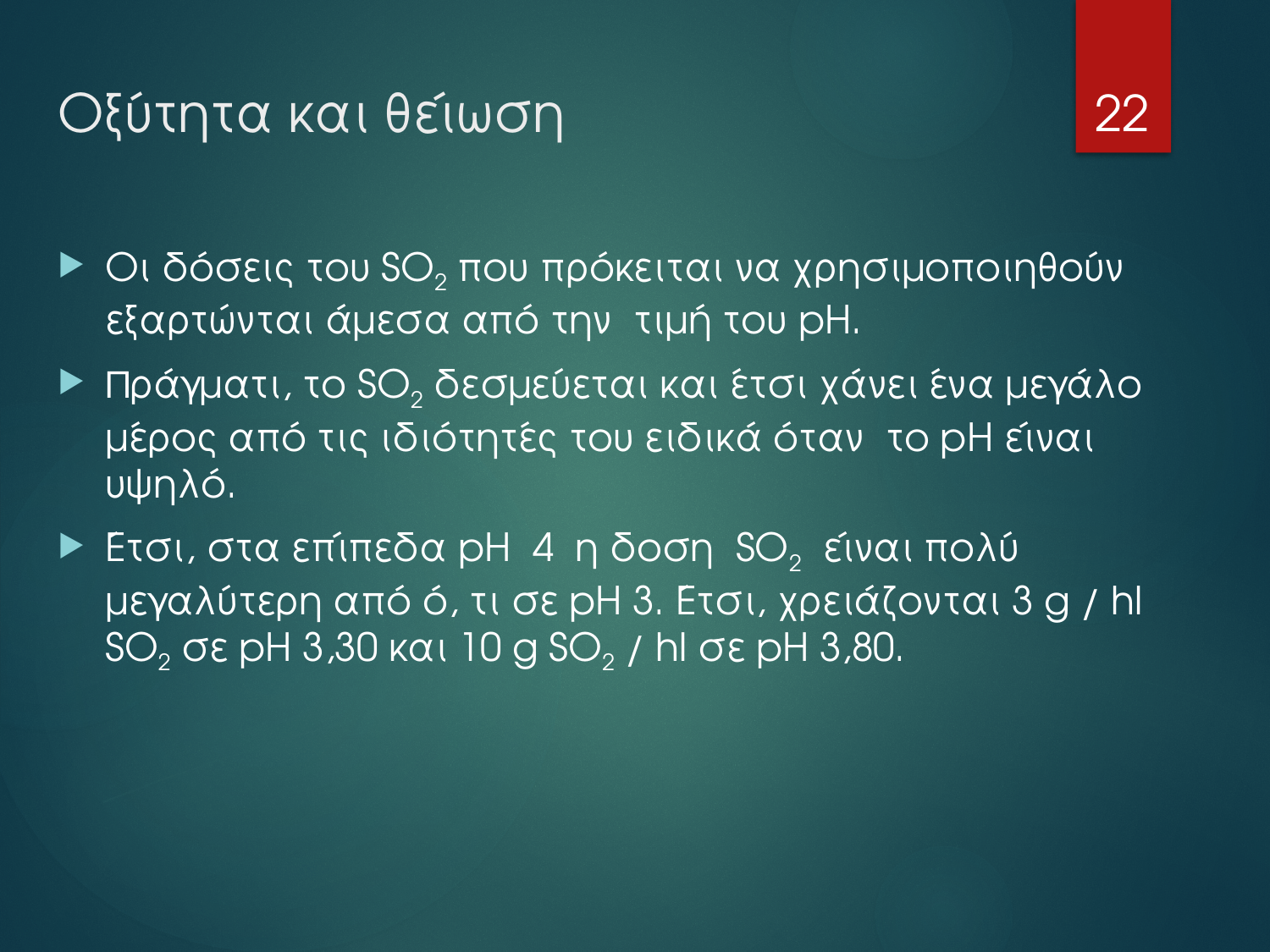

# Οξύτητα και θείωση
22
Οι δόσεις του SO2 που πρόκειται να χρησιμοποιηθούν εξαρτώνται άμεσα από την  τιμή του pH.
Πράγματι, το SO2 δεσμεύεται και έτσι χάνει ένα μεγάλο μέρος από τις ιδιότητές του ειδικά όταν  το pΗ είναι υψηλό.
Έτσι, στα επίπεδα pH  4  η δοση  SO2  είναι πολύ μεγαλύτερη από ό, τι σε pΗ 3. Έτσι, χρειάζονται 3 g / hl SO2 σε pΗ 3,30 και 10 g SO2 / hl σε pΗ 3,80.